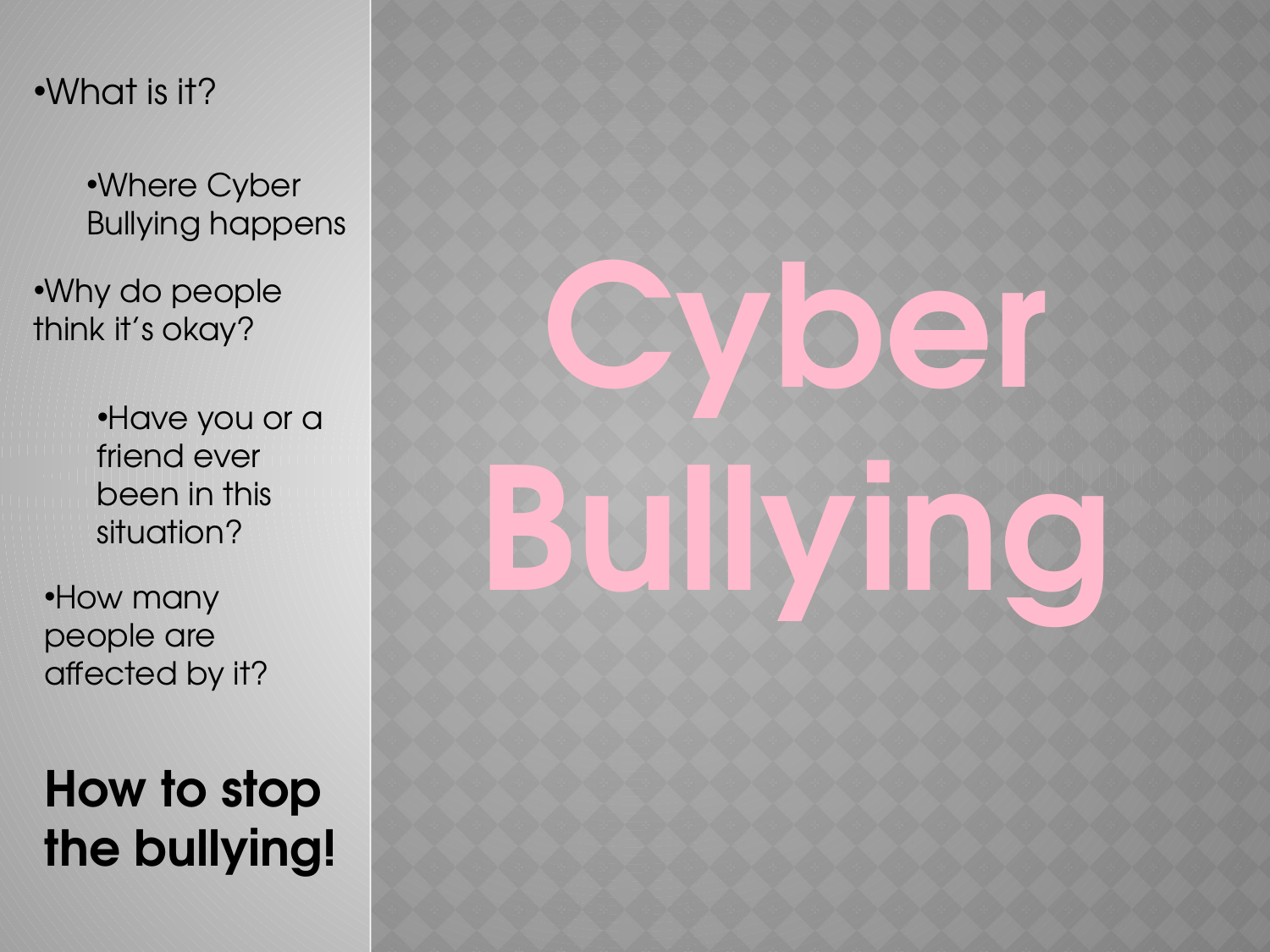

What is it?

Where Cyber Bullying happens
Cyber Bullying
Why do people think it’s okay?

Have you or a friend ever been in this situation?

How many people are affected by it?

How to stop the bullying!